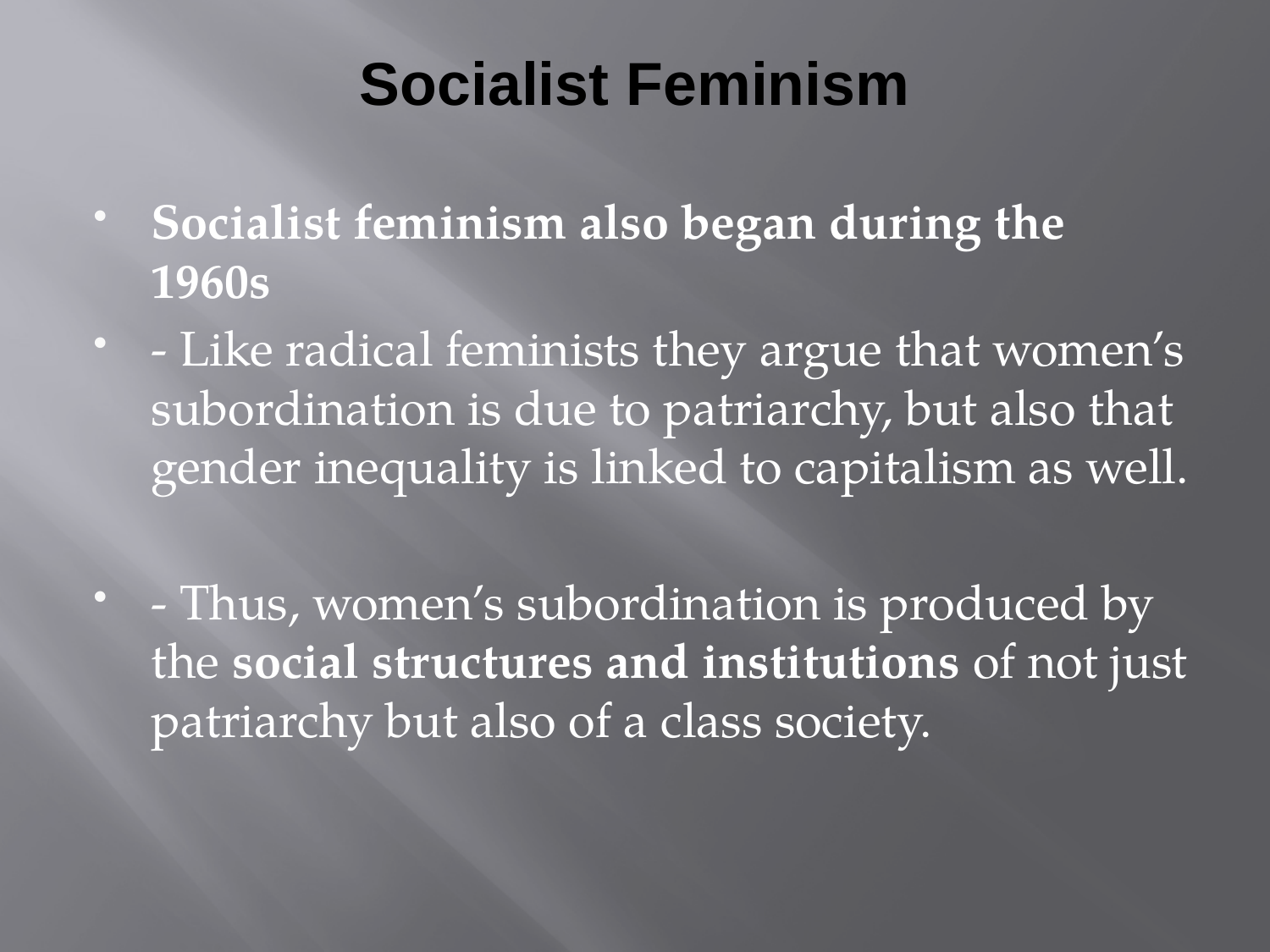

# Socialist Feminism

Socialist feminism also began during the 1960s
- Like radical feminists they argue that women’s subordination is due to patriarchy, but also that gender inequality is linked to capitalism as well.

- Thus, women’s subordination is produced by the social structures and institutions of not just patriarchy but also of a class society.